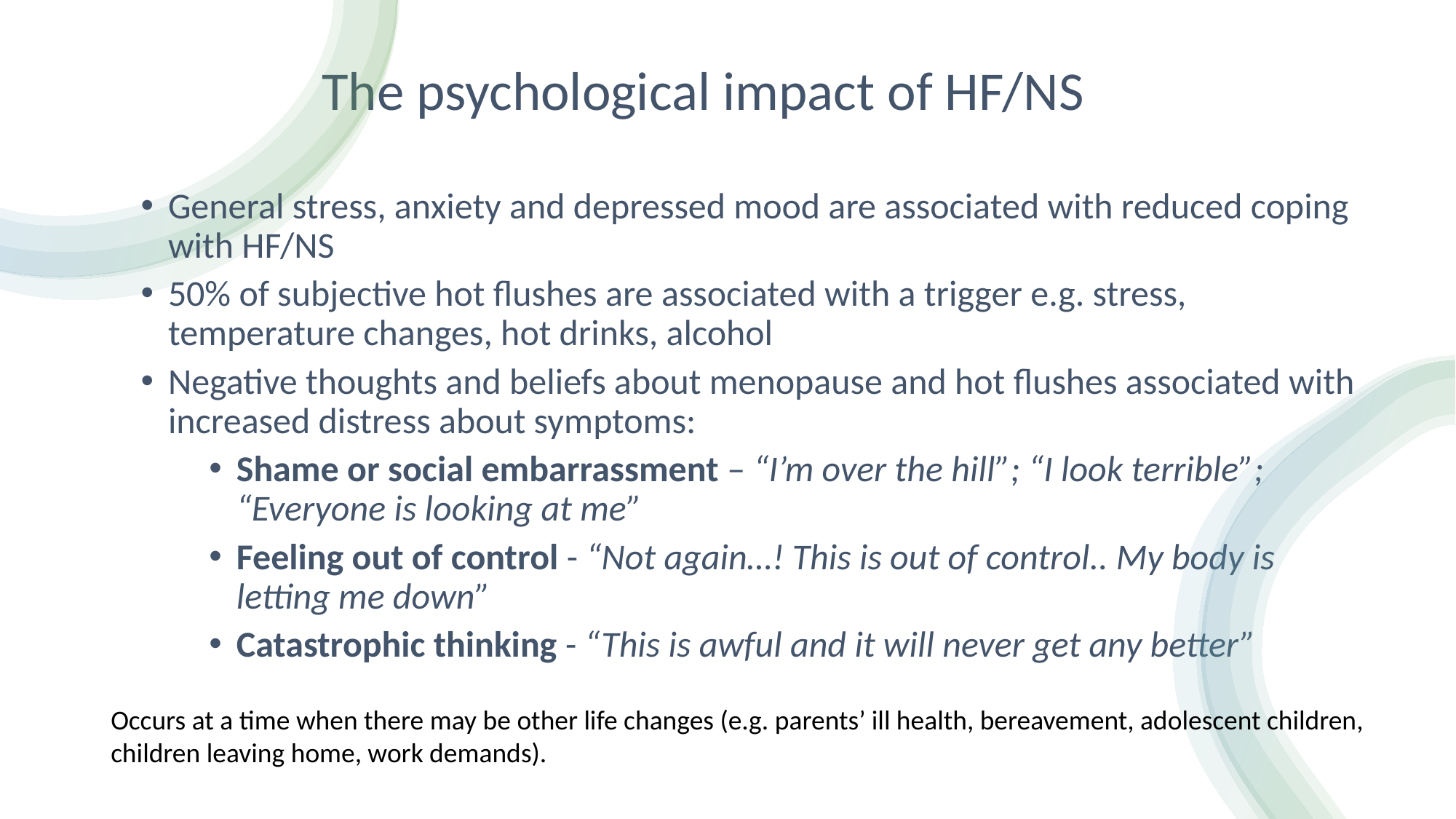

# The psychological impact of HF/NS

General stress, anxiety and depressed mood are associated with reduced coping with HF/NS
50% of subjective hot flushes are associated with a trigger e.g. stress, temperature changes, hot drinks, alcohol
Negative thoughts and beliefs about menopause and hot flushes associated with increased distress about symptoms:
Shame or social embarrassment – “I’m over the hill”; “I look terrible”; “Everyone is looking at me”
Feeling out of control - “Not again…! This is out of control.. My body is letting me down”
Catastrophic thinking - “This is awful and it will never get any better”

Occurs at a time when there may be other life changes (e.g. parents’ ill health, bereavement, adolescent children, children leaving home, work demands).